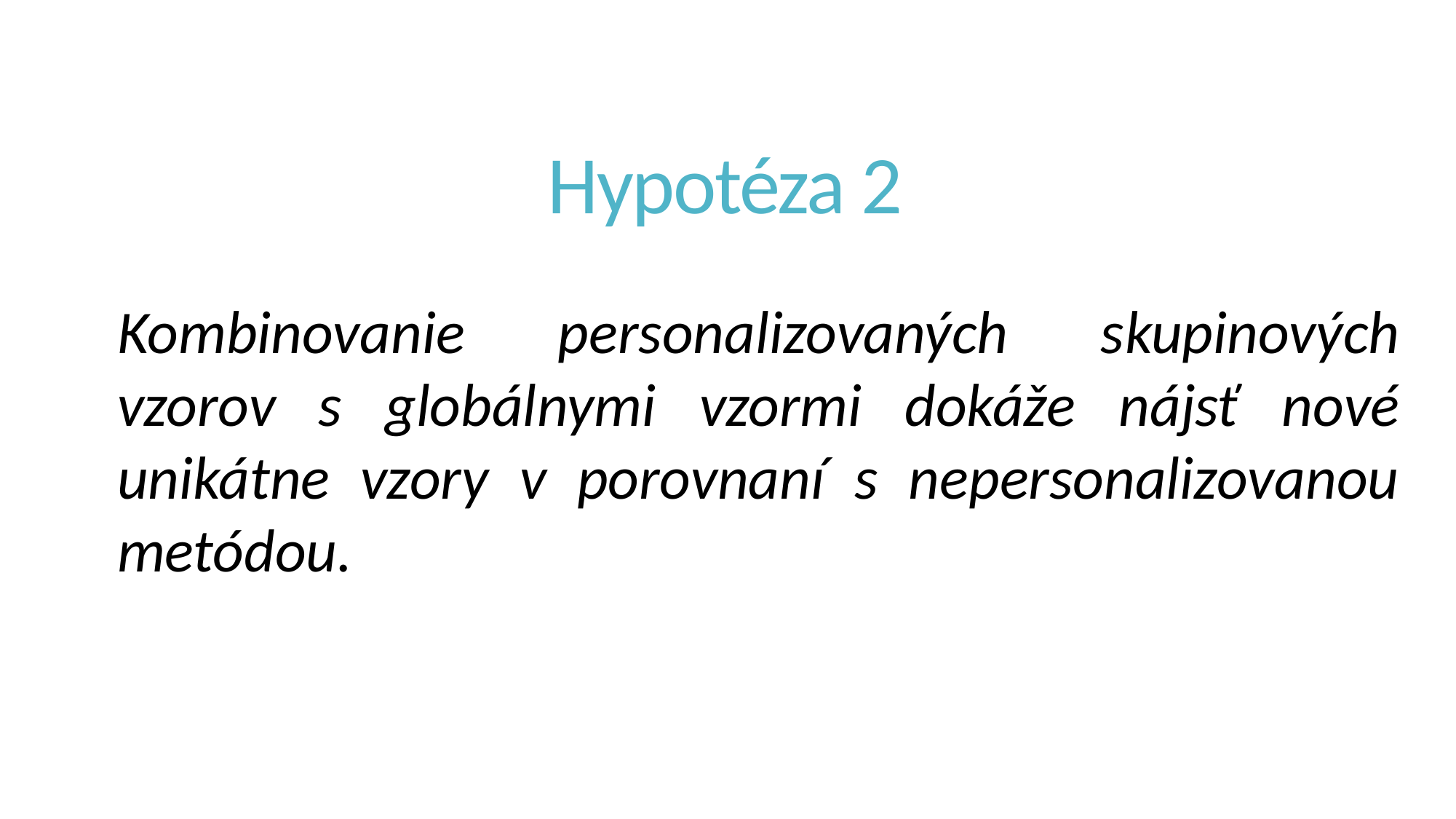

# Hypotéza 2
Kombinovanie personalizovaných skupinových vzorov s globálnymi vzormi dokáže nájsť nové unikátne vzory v porovnaní s nepersonalizovanou metódou.